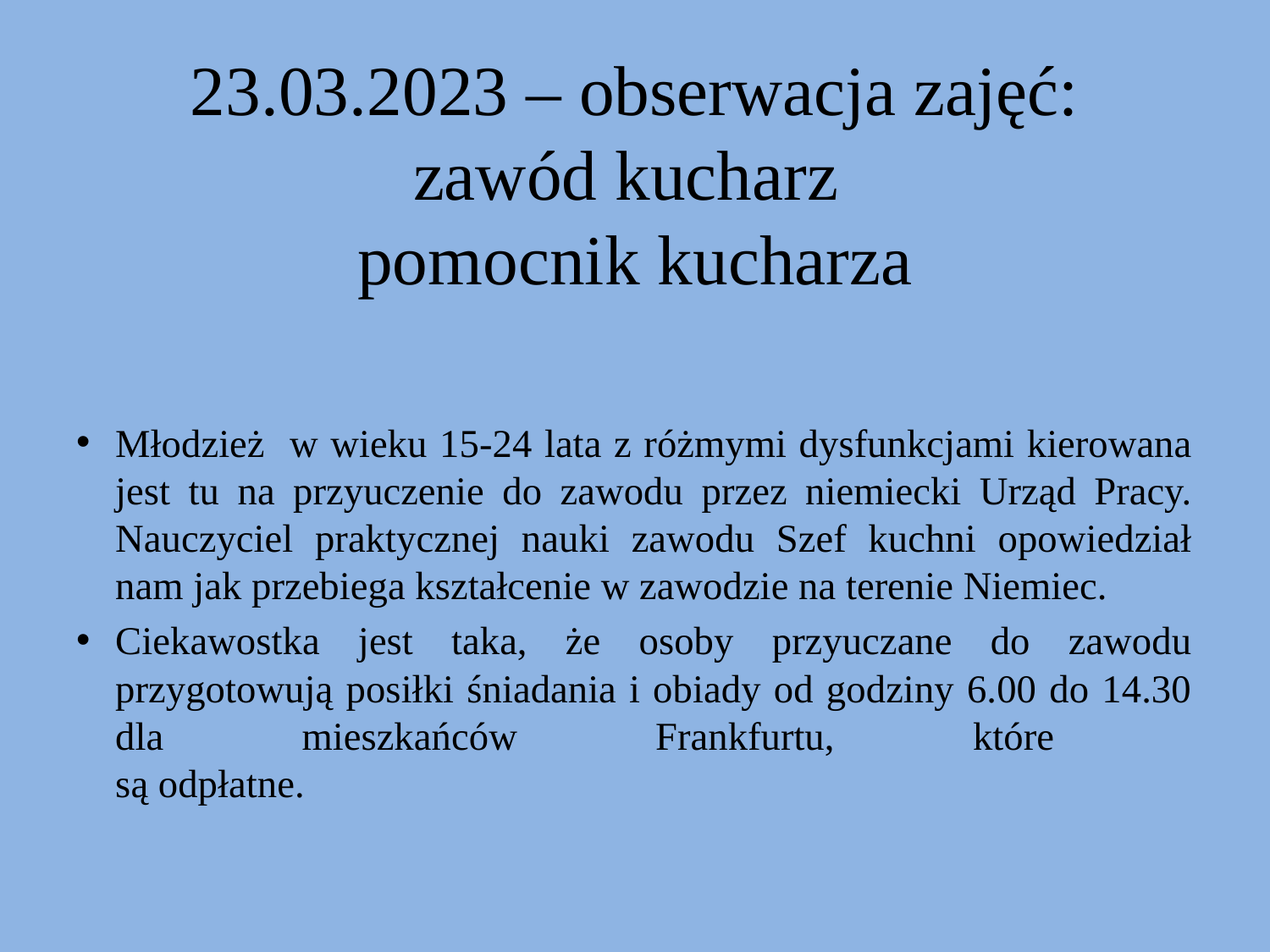

# 23.03.2023 – obserwacja zajęć: zawód kucharz pomocnik kucharza

Młodzież  w wieku 15-24 lata z różmymi dysfunkcjami kierowana jest tu na przyuczenie do zawodu przez niemiecki Urząd Pracy. Nauczyciel praktycznej nauki zawodu Szef kuchni opowiedział nam jak przebiega kształcenie w zawodzie na terenie Niemiec.
Ciekawostka jest taka, że osoby przyuczane do zawodu przygotowują posiłki śniadania i obiady od godziny 6.00 do 14.30 dla mieszkańców Frankfurtu, które
są odpłatne.